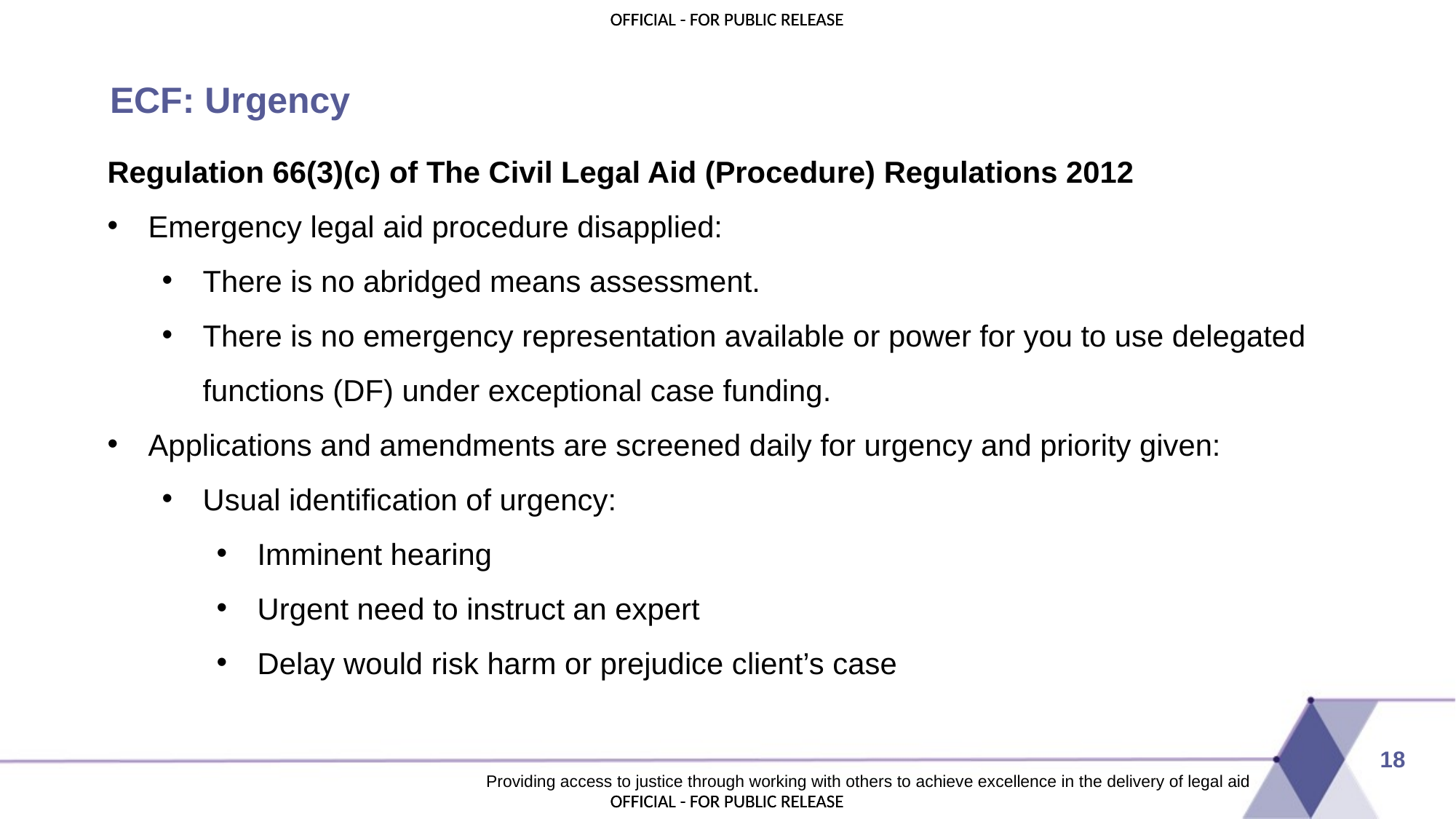

# ECF: Urgency
Regulation 66(3)(c) of The Civil Legal Aid (Procedure) Regulations 2012
Emergency legal aid procedure disapplied:
There is no abridged means assessment.
There is no emergency representation available or power for you to use delegated functions (DF) under exceptional case funding.
Applications and amendments are screened daily for urgency and priority given:
Usual identification of urgency:
Imminent hearing
Urgent need to instruct an expert
Delay would risk harm or prejudice client’s case
18
Providing access to justice through working with others to achieve excellence in the delivery of legal aid